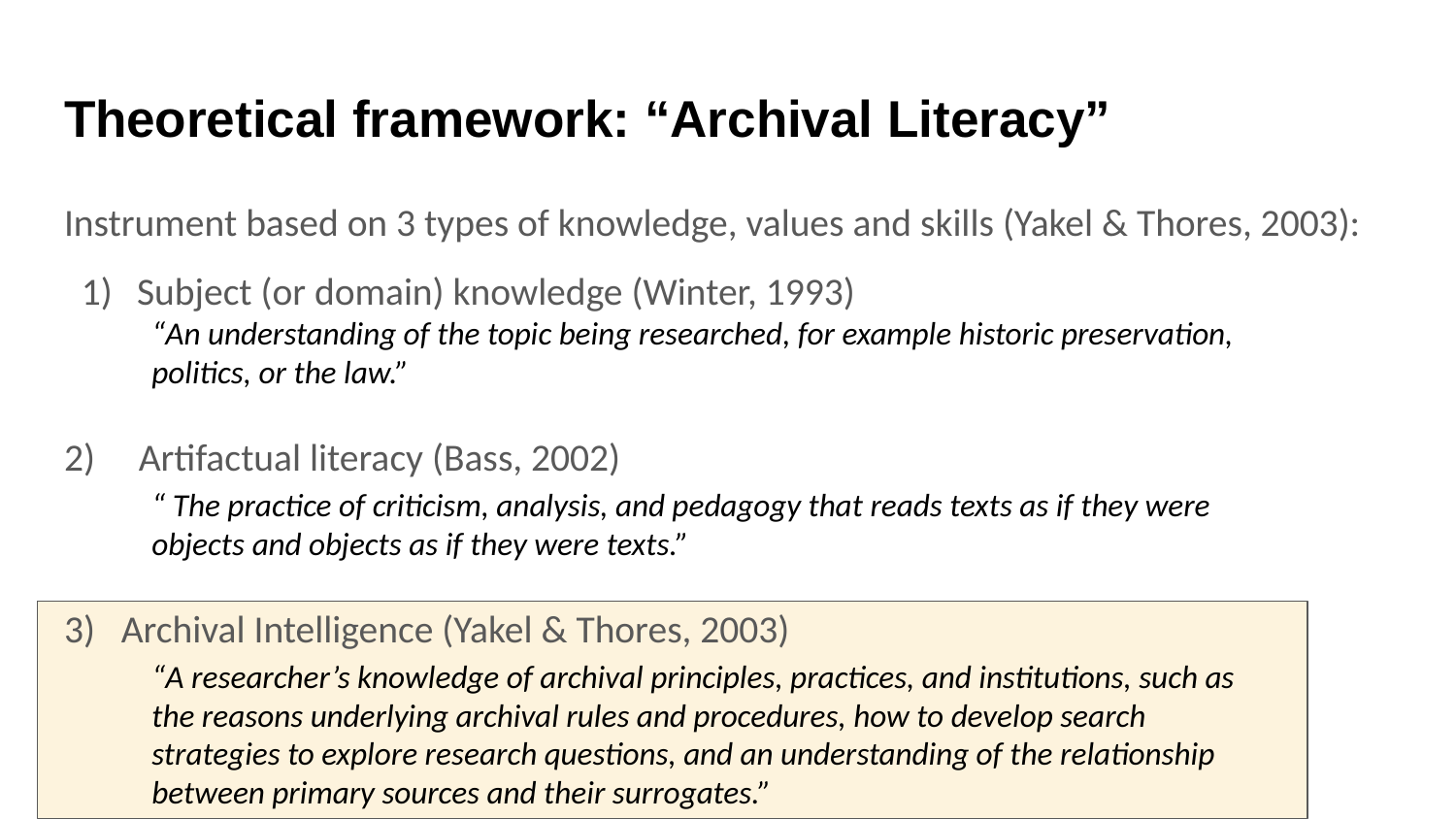

# Theoretical framework: “Archival Literacy”
Instrument based on 3 types of knowledge, values and skills (Yakel & Thores, 2003):

Subject (or domain) knowledge (Winter, 1993)
“An understanding of the topic being researched, for example historic preservation, politics, or the law.”
2)     Artifactual literacy (Bass, 2002)
“ The practice of criticism, analysis, and pedagogy that reads texts as if they were objects and objects as if they were texts.”
3)   Archival Intelligence (Yakel & Thores, 2003)

“A researcher’s knowledge of archival principles, practices, and institutions, such as the reasons underlying archival rules and procedures, how to develop search strategies to explore research questions, and an understanding of the relationship between primary sources and their surrogates.”